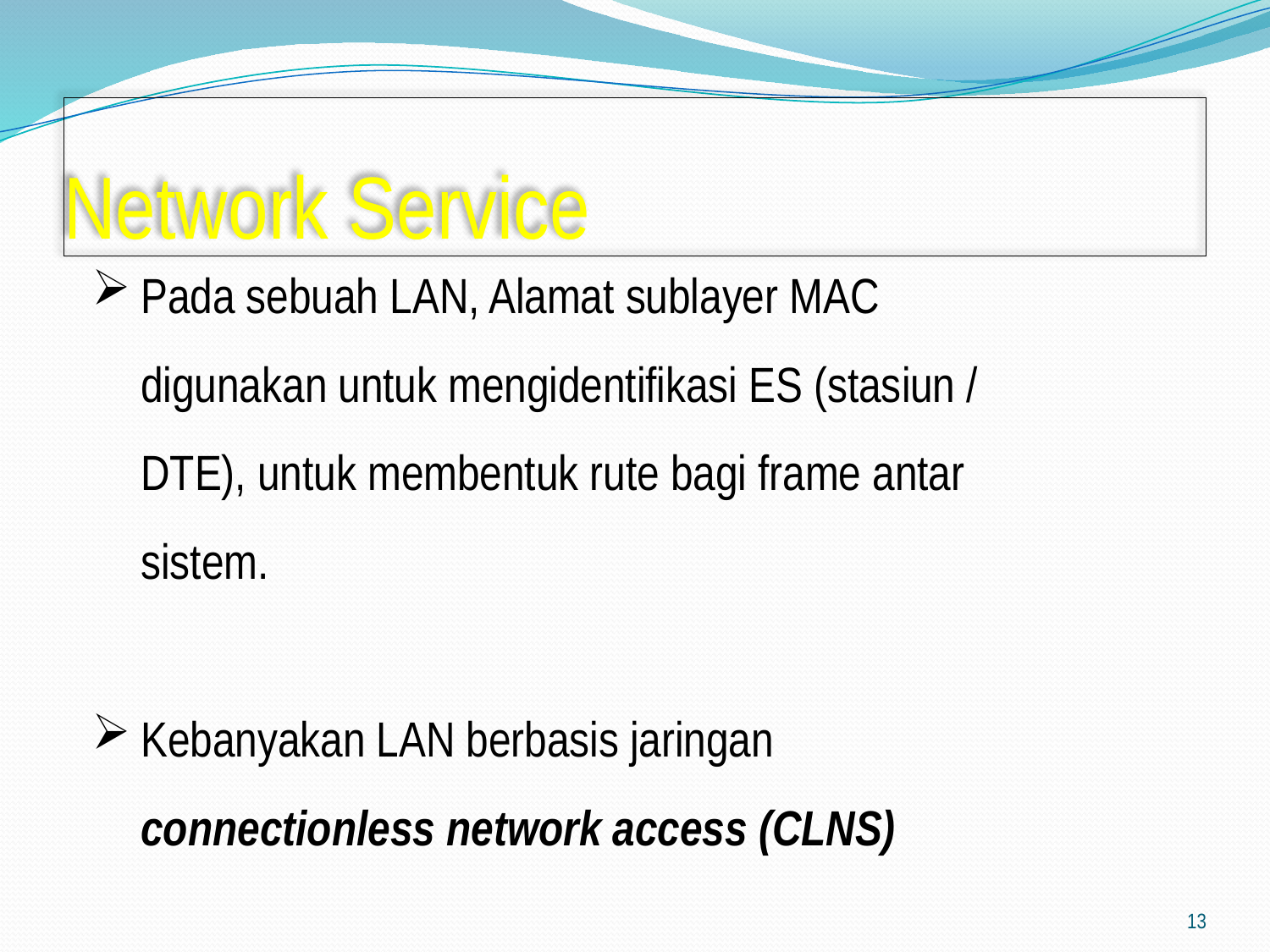

# Network Service
Pada sebuah LAN, Alamat sublayer MAC digunakan untuk mengidentifikasi ES (stasiun / DTE), untuk membentuk rute bagi frame antar sistem.

Kebanyakan LAN berbasis jaringan connectionless network access (CLNS)

13